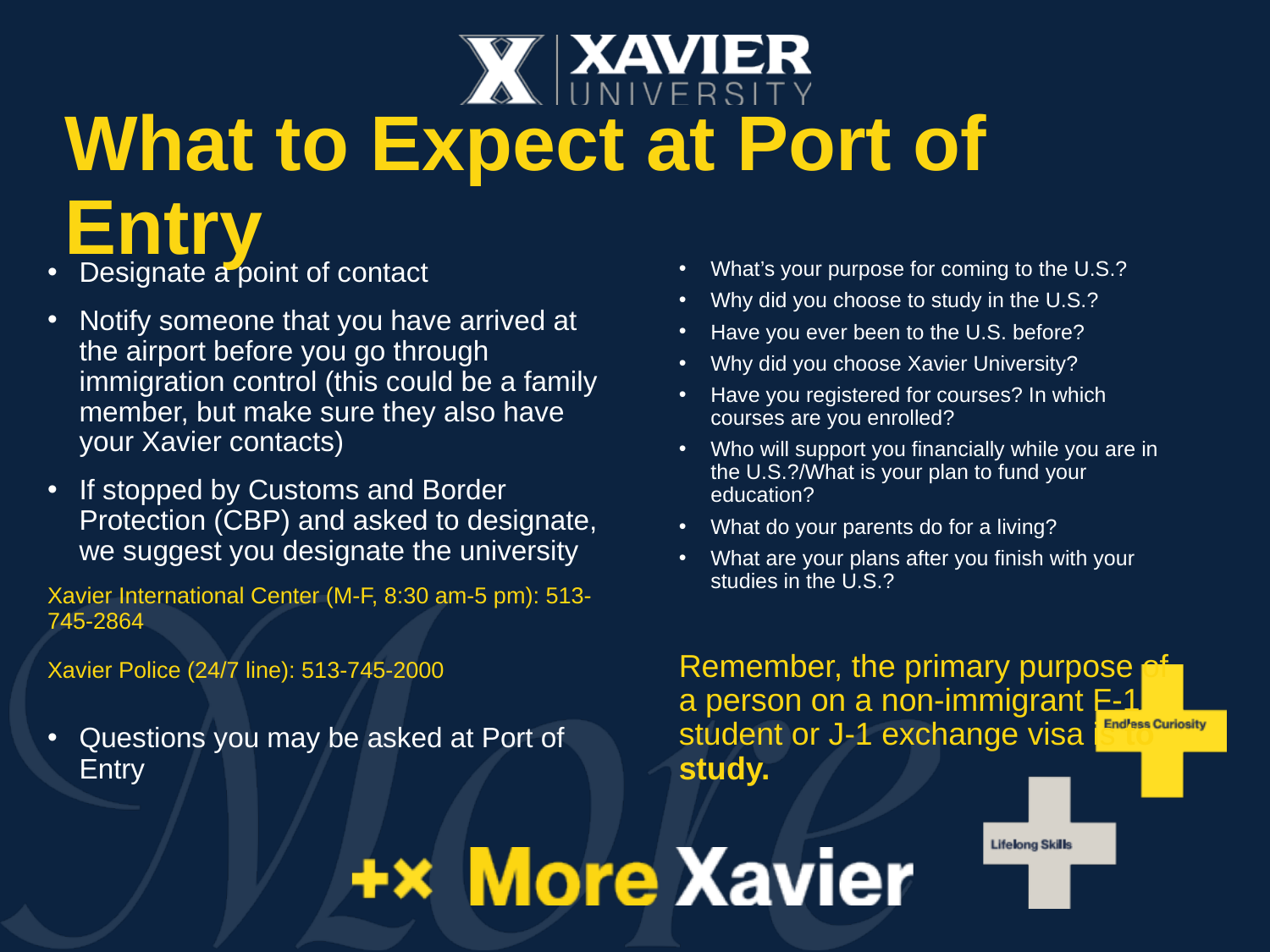

# What to Expect at Port of Entry
Designate a point of contact
Notify someone that you have arrived at the airport before you go through immigration control (this could be a family member, but make sure they also have your Xavier contacts)
If stopped by Customs and Border Protection (CBP) and asked to designate, we suggest you designate the university
Xavier International Center (M-F, 8:30 am-5 pm): 513-745-2864
Xavier Police (24/7 line): 513-745-2000
Questions you may be asked at Port of Entry
What’s your purpose for coming to the U.S.?
Why did you choose to study in the U.S.?
Have you ever been to the U.S. before?
Why did you choose Xavier University?
Have you registered for courses? In which courses are you enrolled?
Who will support you financially while you are in the U.S.?/What is your plan to fund your education?
What do your parents do for a living?
What are your plans after you finish with your studies in the U.S.?

Remember, the primary purpose of a person on a non-immigrant F-1 student or J-1 exchange visa is to study.